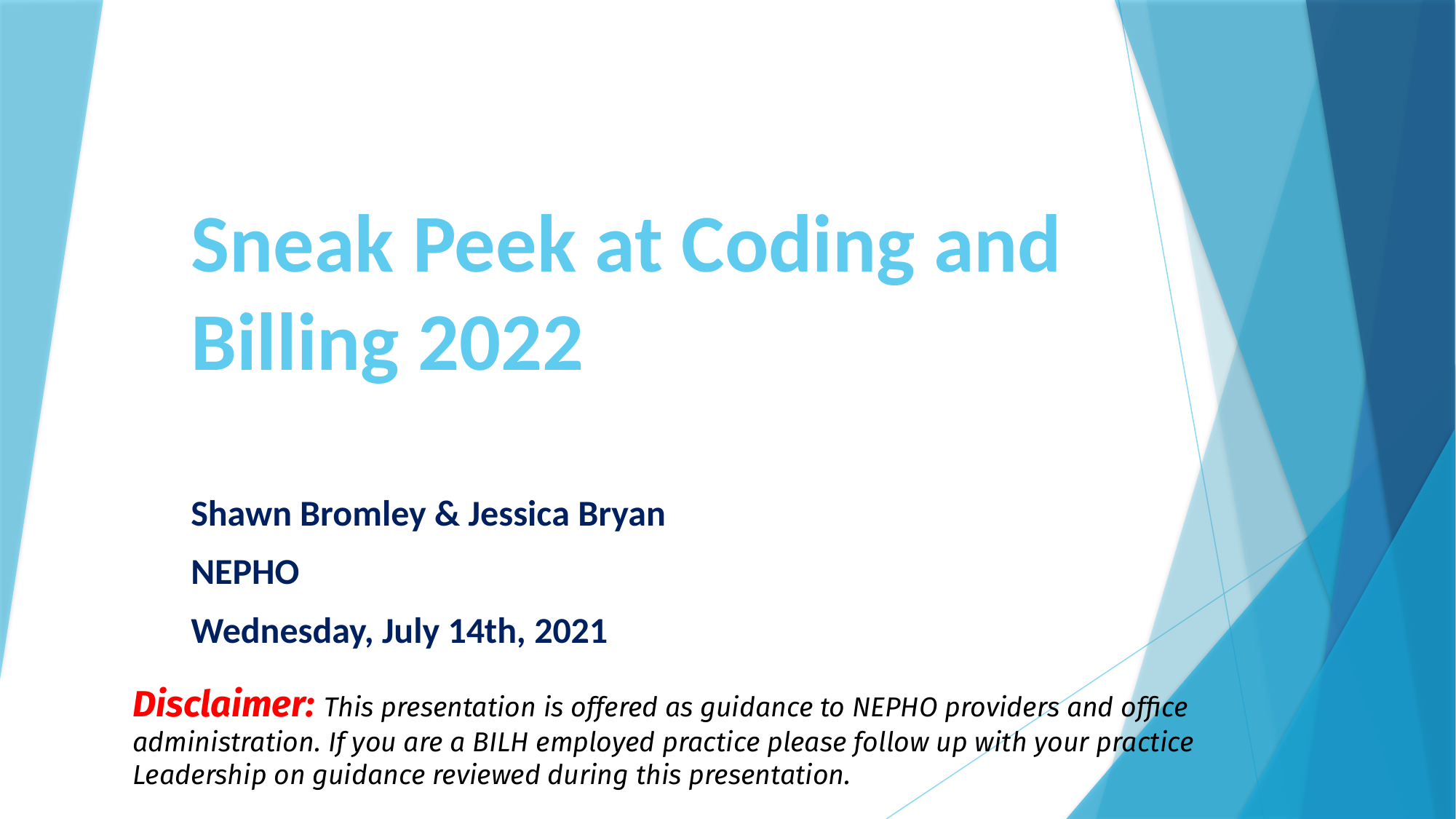

# Sneak Peek at Coding and Billing 2022
Shawn Bromley & Jessica Bryan
NEPHO
Wednesday, July 14th, 2021
Disclaimer: This presentation is offered as guidance to NEPHO providers and office administration. If you are a BILH employed practice please follow up with your practice Leadership on guidance reviewed during this presentation.